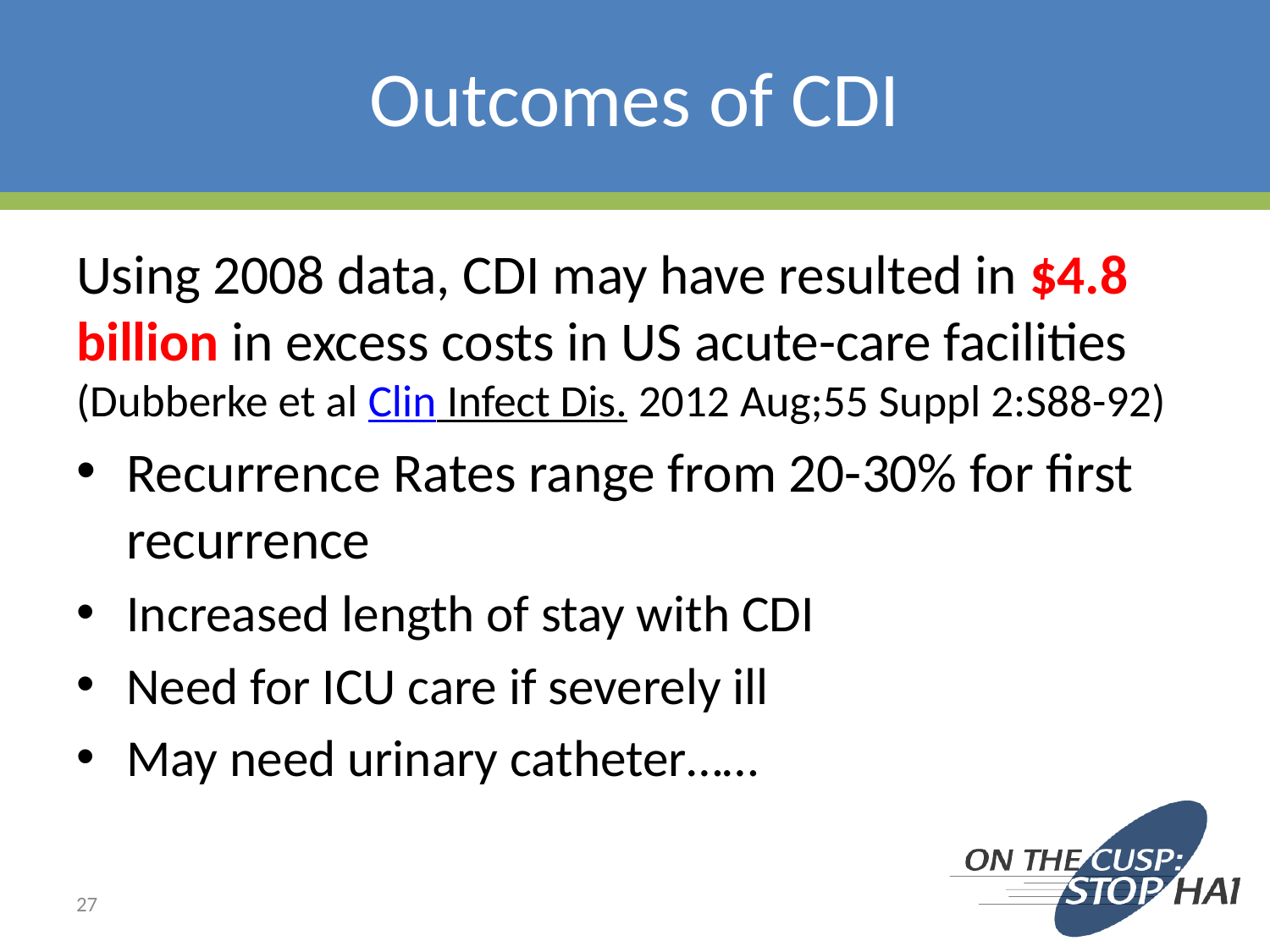

# Outcomes of CDI
Using 2008 data, CDI may have resulted in $4.8 billion in excess costs in US acute-care facilities (Dubberke et al Clin Infect Dis. 2012 Aug;55 Suppl 2:S88-92)
Recurrence Rates range from 20-30% for first recurrence
Increased length of stay with CDI
Need for ICU care if severely ill
May need urinary catheter……
27